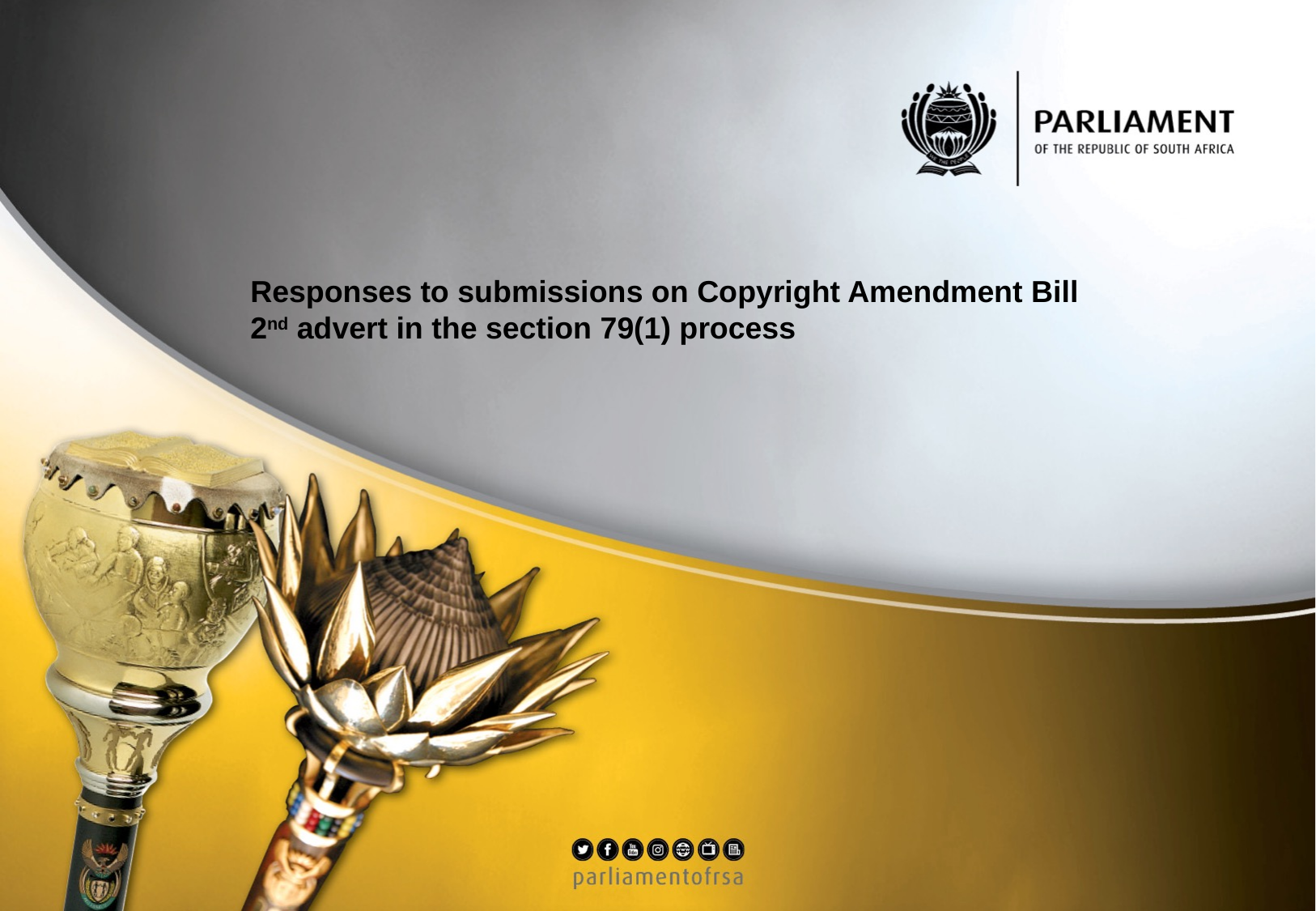

#
Responses to submissions on Copyright Amendment Bill
2nd advert in the section 79(1) process

1